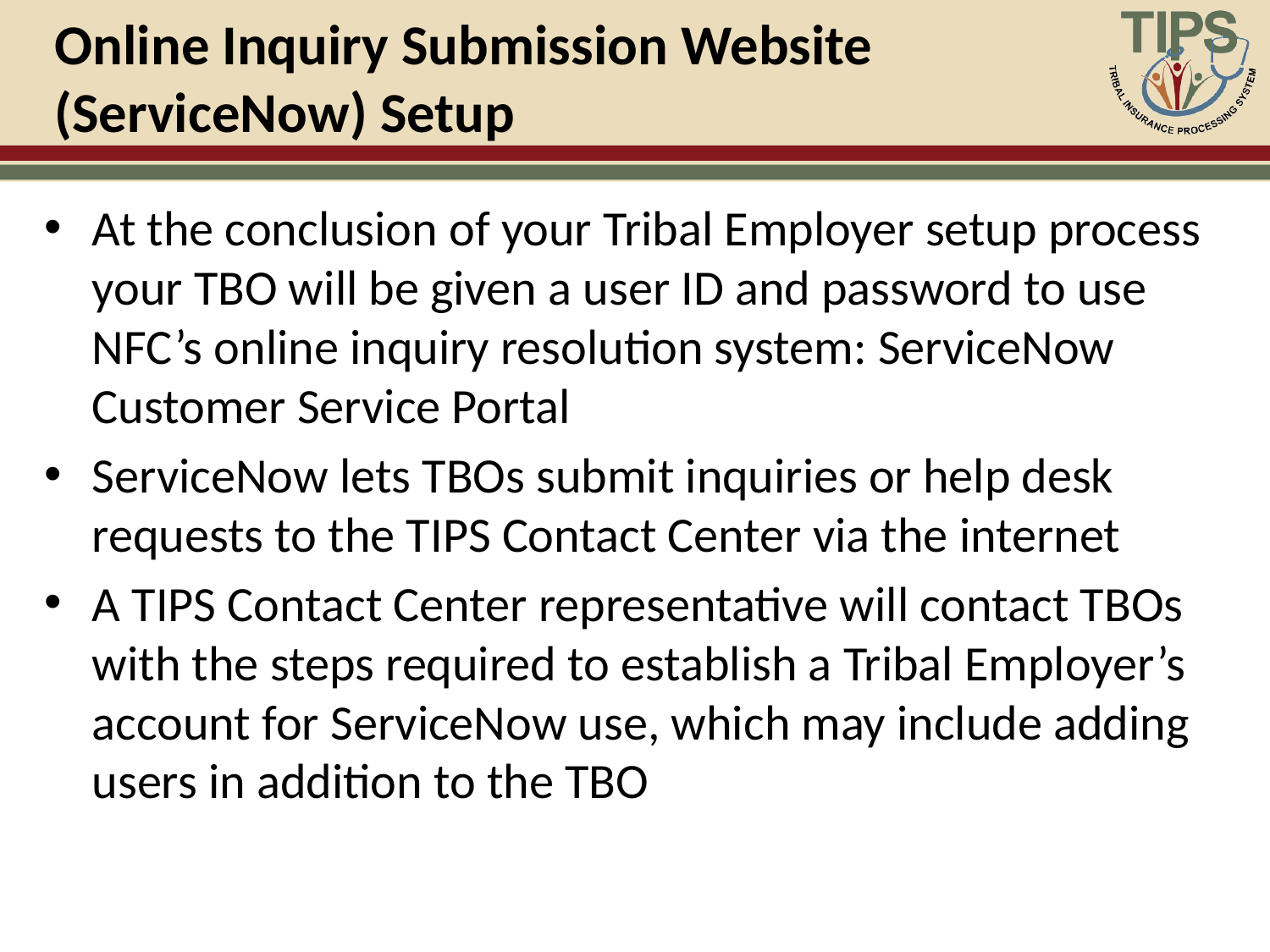

# Online Inquiry Submission Website (ServiceNow) Setup
At the conclusion of your Tribal Employer setup process your TBO will be given a user ID and password to use NFC’s online inquiry resolution system: ServiceNow Customer Service Portal
ServiceNow lets TBOs submit inquiries or help desk requests to the TIPS Contact Center via the internet
A TIPS Contact Center representative will contact TBOs with the steps required to establish a Tribal Employer’s account for ServiceNow use, which may include adding users in addition to the TBO